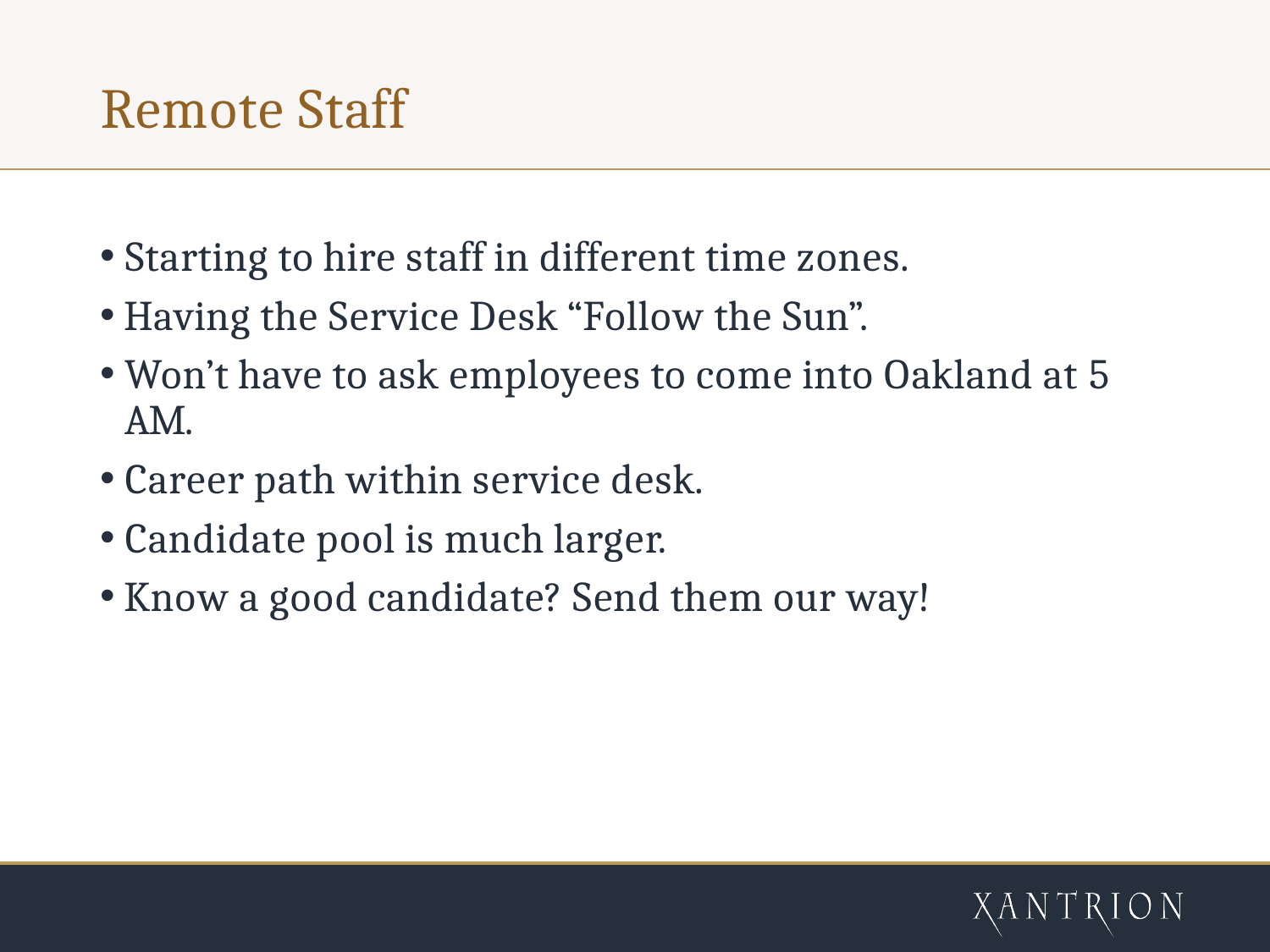

# Remote Staff
Starting to hire staff in different time zones.
Having the Service Desk “Follow the Sun”.
Won’t have to ask employees to come into Oakland at 5 AM.
Career path within service desk.
Candidate pool is much larger.
Know a good candidate? Send them our way!